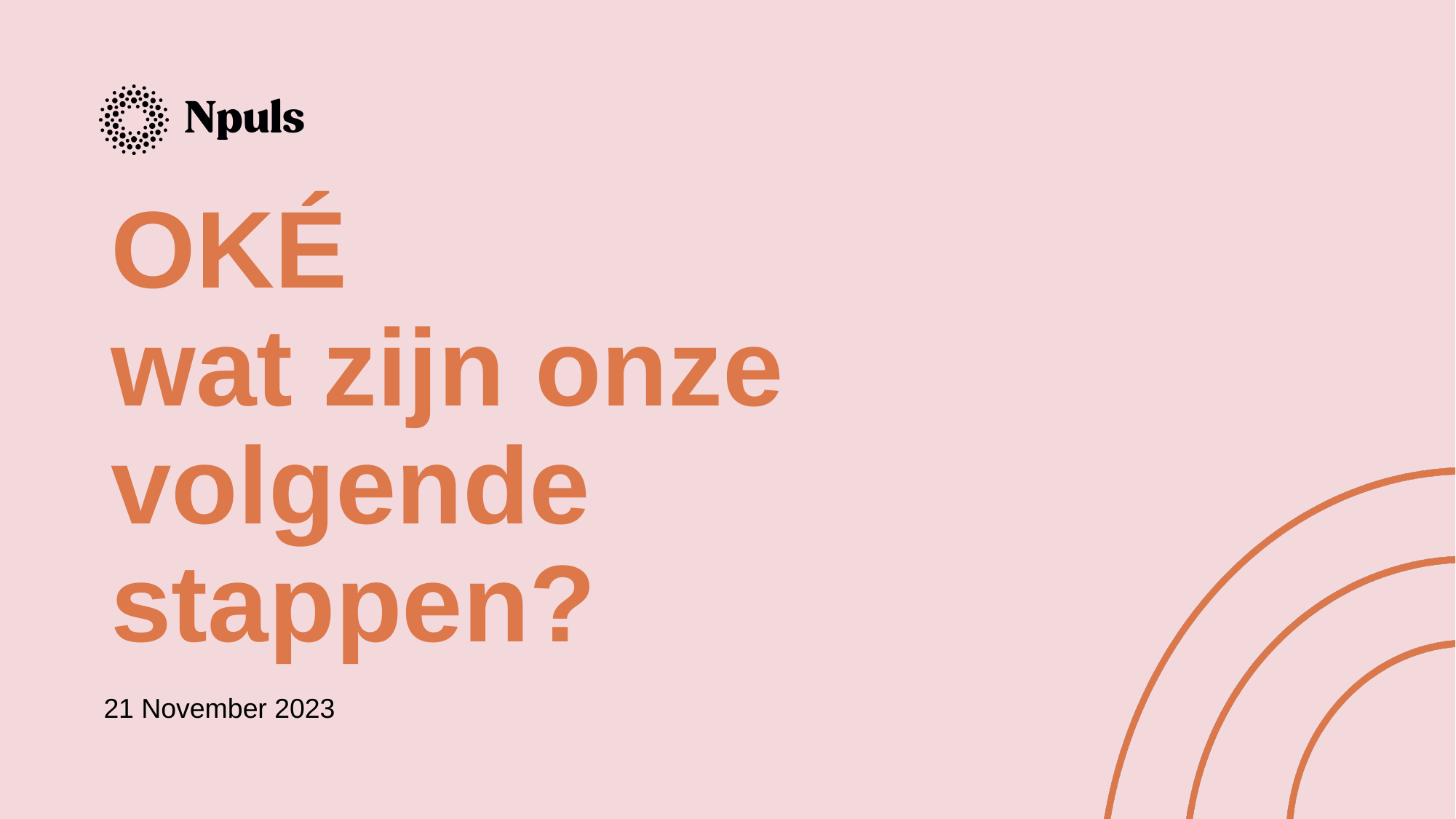

# OKÉ wat zijn onze volgende stappen?